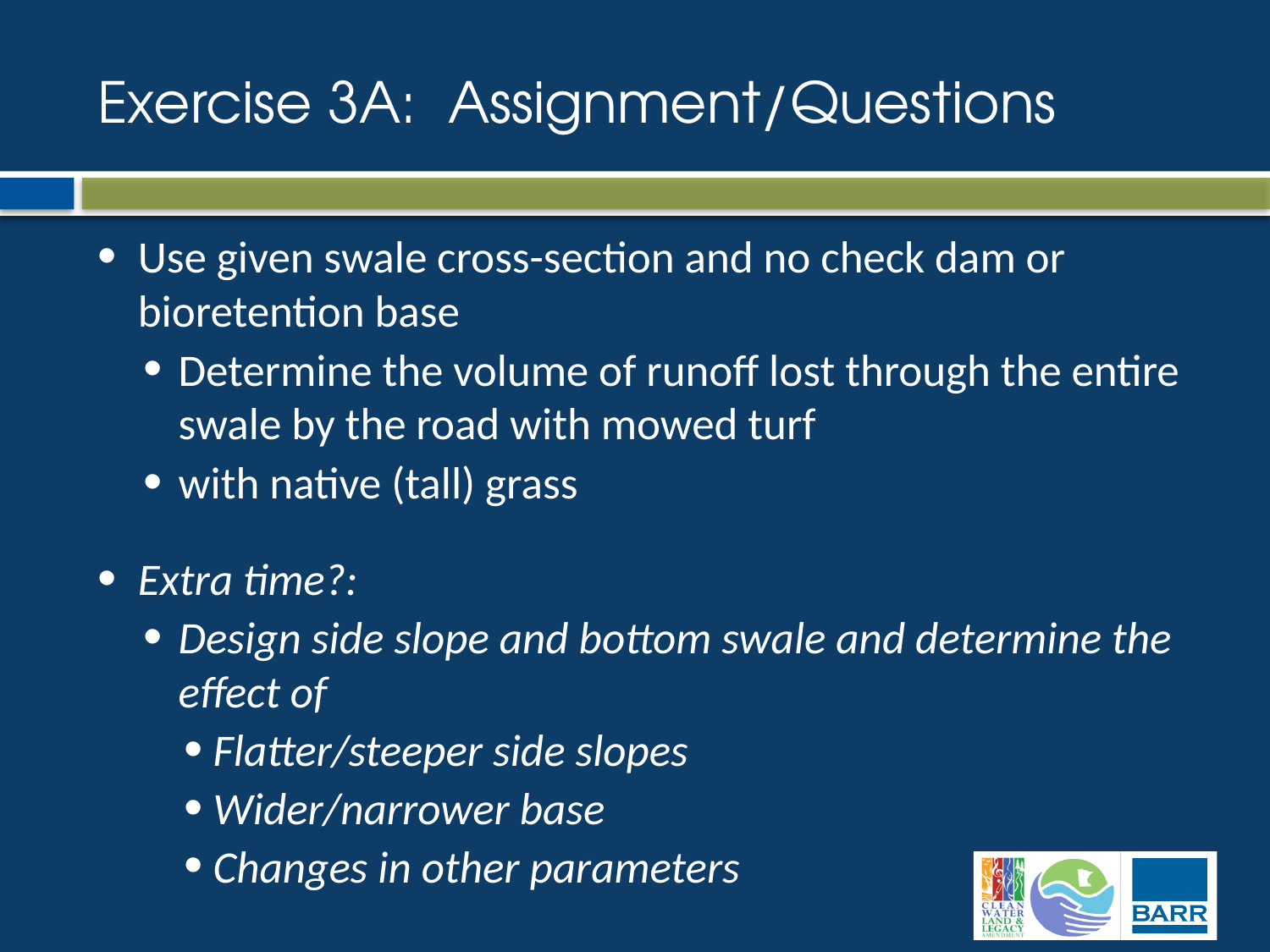

# Exercise 3A:  Assignment/Questions
Use given swale cross-section and no check dam or bioretention base
Determine the volume of runoff lost through the entire swale by the road with mowed turf
with native (tall) grass

Extra time?:
Design side slope and bottom swale and determine the effect of
Flatter/steeper side slopes
Wider/narrower base
Changes in other parameters